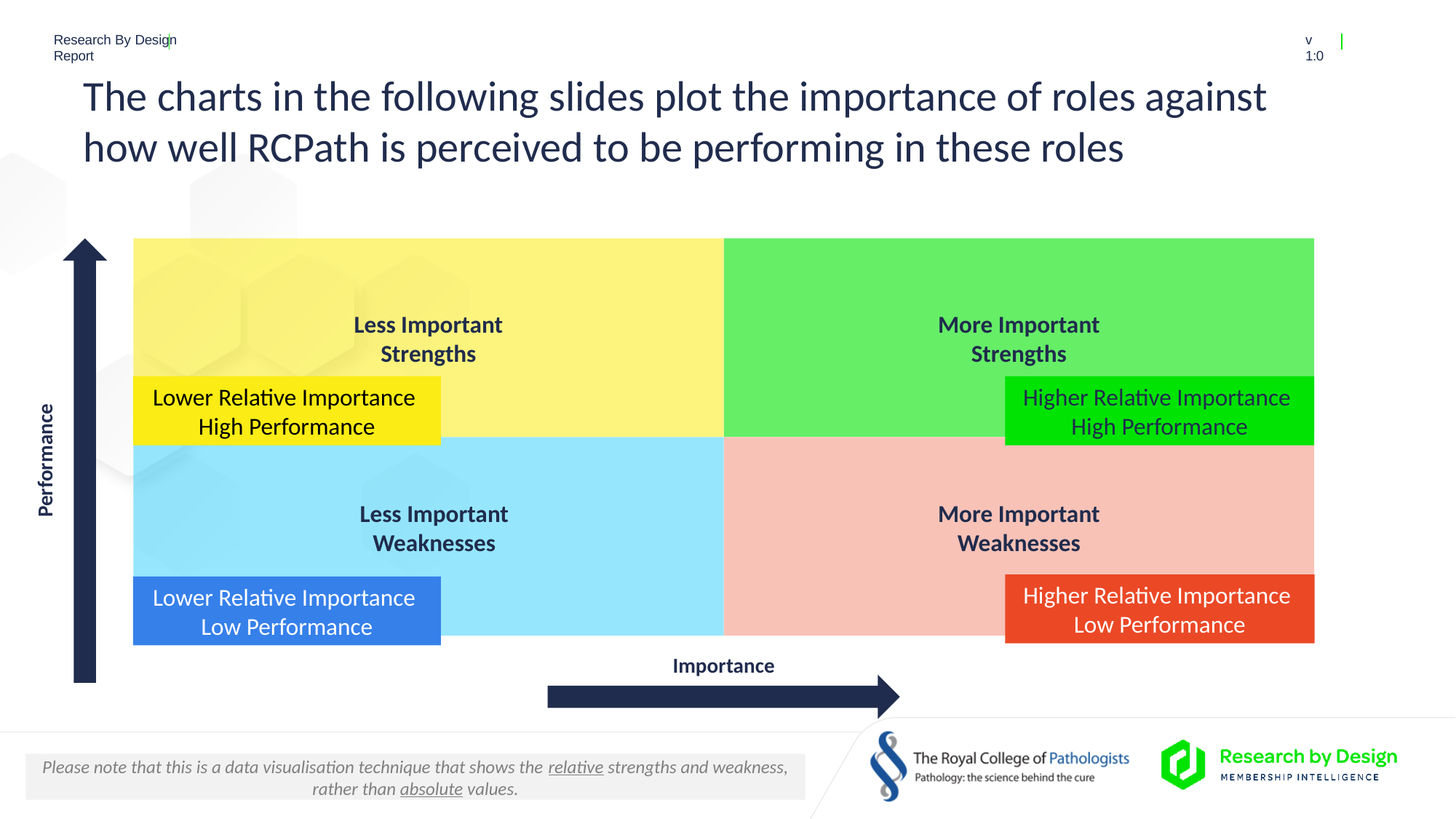

# The charts in the following slides plot the importance of roles against how well RCPath is perceived to be performing in these roles

Performance

More Important Strengths
Less Important Strengths
Lower Relative Importance
High Performance
Higher Relative Importance
High Performance
Less Important Weaknesses
More Important Weaknesses
Higher Relative Importance
Low Performance
Lower Relative Importance
Low Performance

Importance
Please note that this is a data visualisation technique that shows the relative strengths and weakness, rather than absolute values.